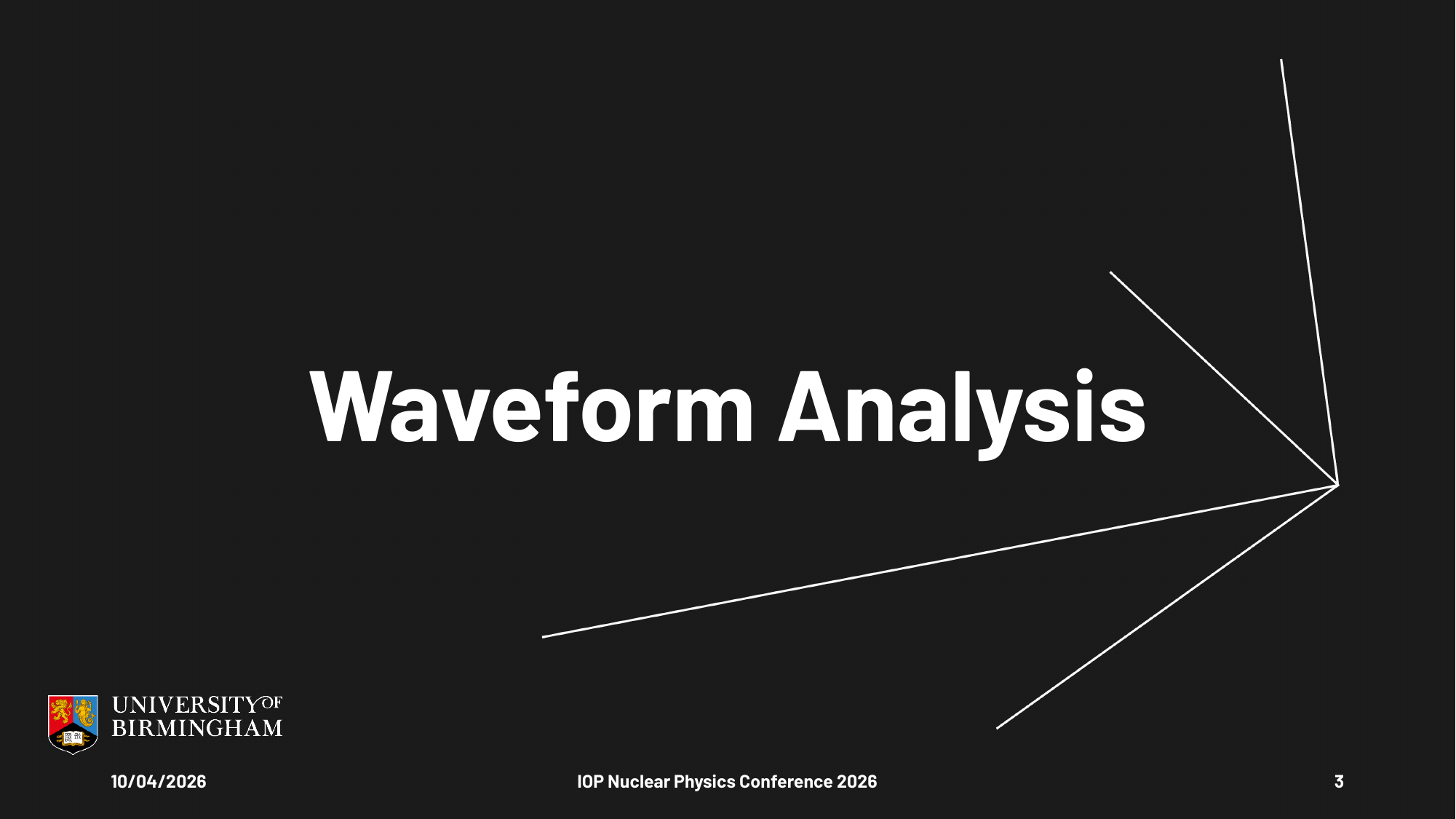

# Waveform Analysis
10/04/2026
IOP Nuclear Physics Conference 2026
3